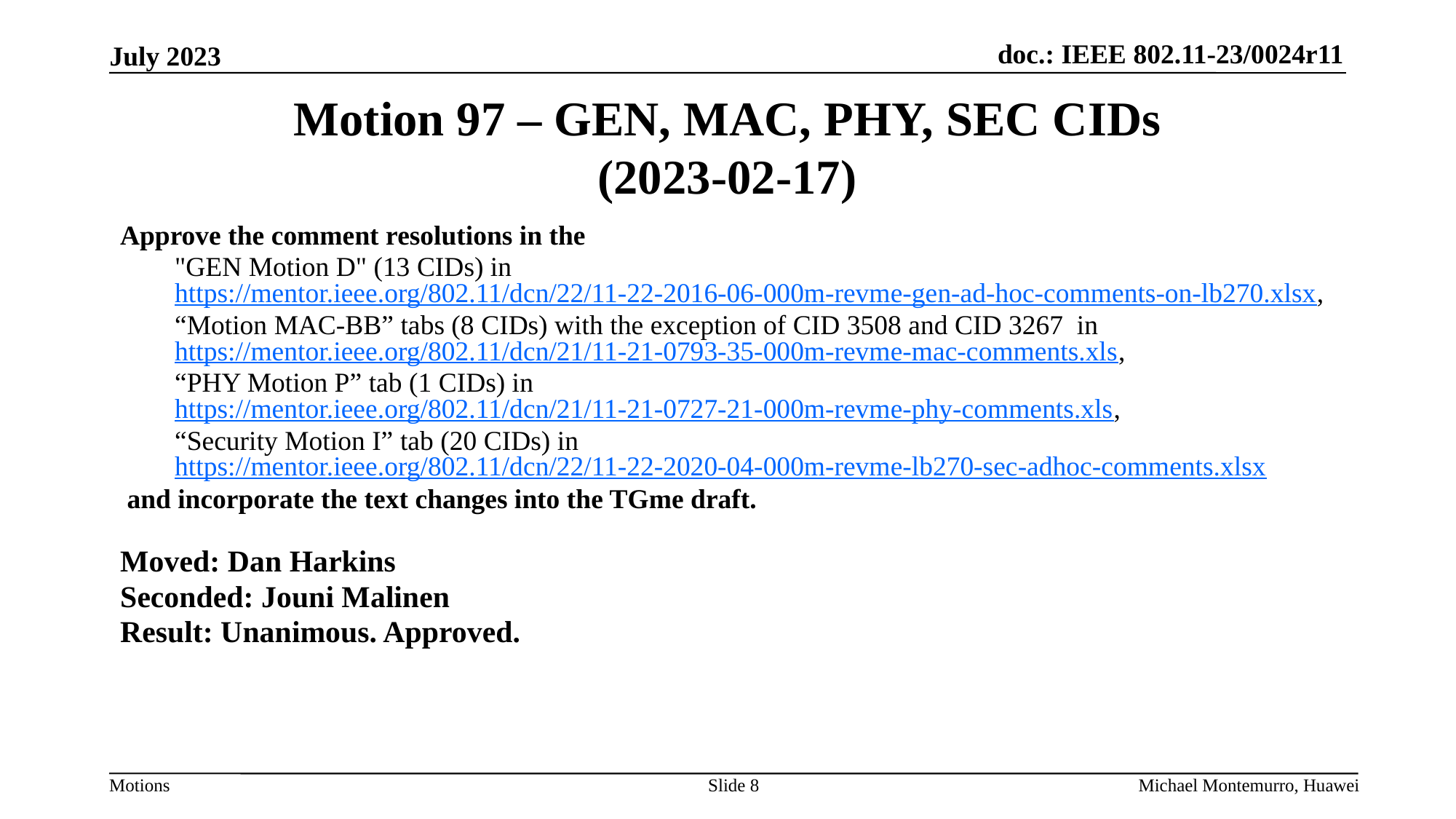

# Motion 97 – GEN, MAC, PHY, SEC CIDs (2023-02-17)
Approve the comment resolutions in the
"GEN Motion D" (13 CIDs) in https://mentor.ieee.org/802.11/dcn/22/11-22-2016-06-000m-revme-gen-ad-hoc-comments-on-lb270.xlsx,
“Motion MAC-BB” tabs (8 CIDs) with the exception of CID 3508 and CID 3267  in https://mentor.ieee.org/802.11/dcn/21/11-21-0793-35-000m-revme-mac-comments.xls,
“PHY Motion P” tab (1 CIDs) in https://mentor.ieee.org/802.11/dcn/21/11-21-0727-21-000m-revme-phy-comments.xls,
“Security Motion I” tab (20 CIDs) in  https://mentor.ieee.org/802.11/dcn/22/11-22-2020-04-000m-revme-lb270-sec-adhoc-comments.xlsx
and incorporate the text changes into the TGme draft.
Moved: Dan Harkins
Seconded: Jouni Malinen
Result: Unanimous. Approved.

Slide 8
Michael Montemurro, Huawei